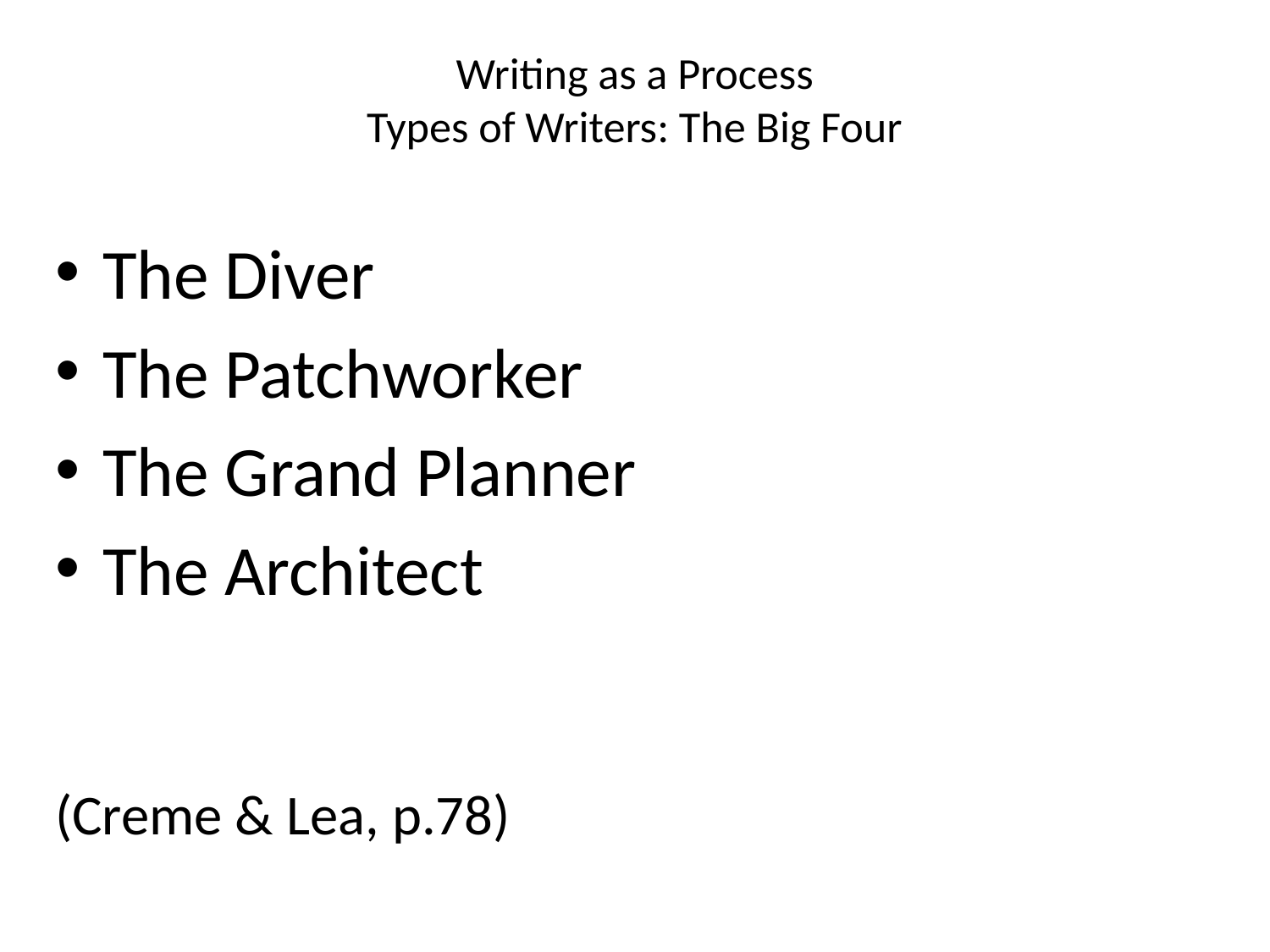

# Writing as a Process Types of Writers: The Big Four
The Diver
The Patchworker
The Grand Planner
The Architect

(Creme & Lea, p.78)